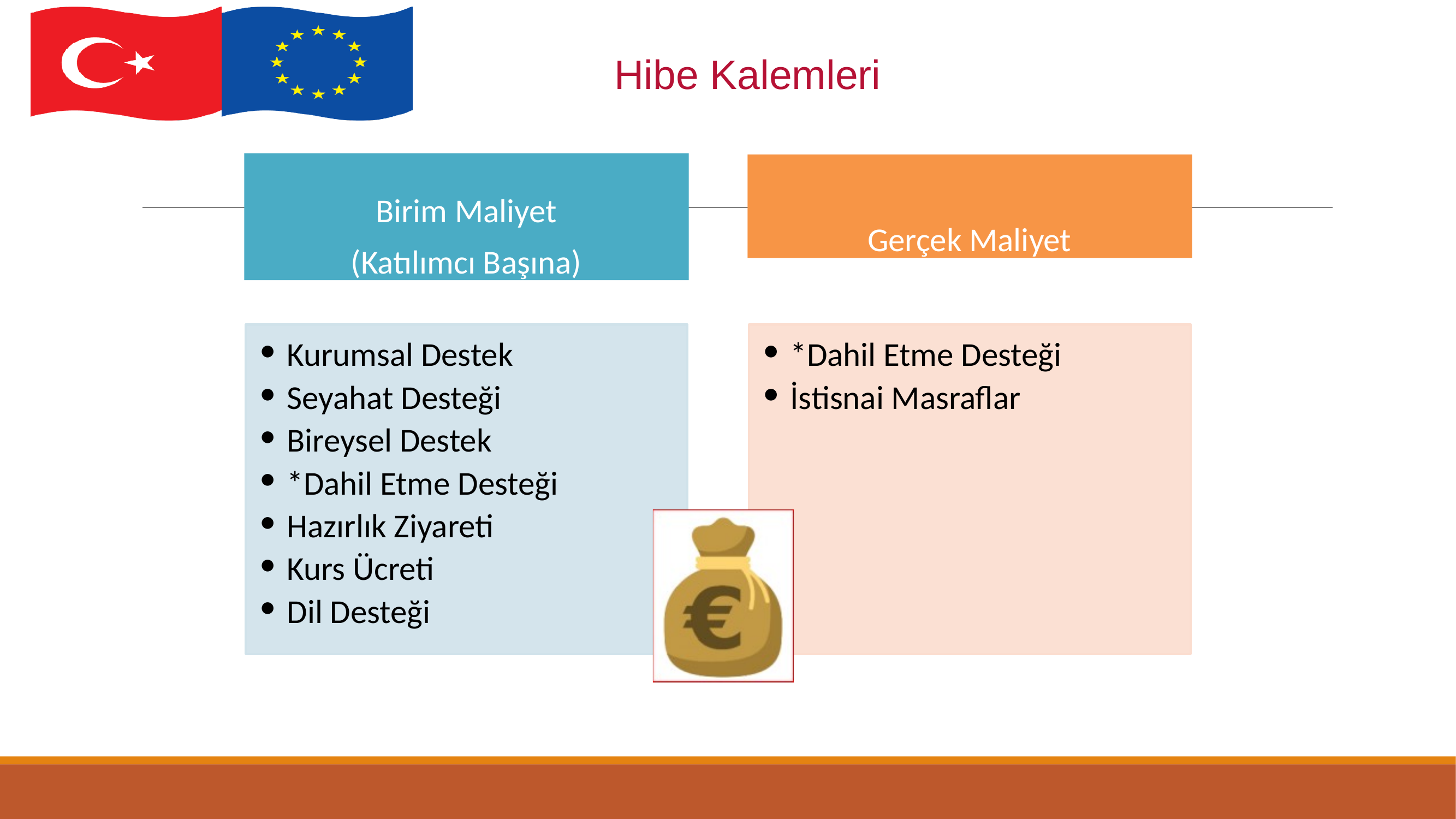

# Hibe Kalemleri
Birim Maliyet  (Katılımcı Başına)

Gerçek Maliyet

*Dahil Etme Desteği
İstisnai Masraflar
Kurumsal Destek
Seyahat Desteği
Bireysel Destek
*Dahil Etme Desteği
Hazırlık Ziyareti
Kurs Ücreti
Dil Desteği